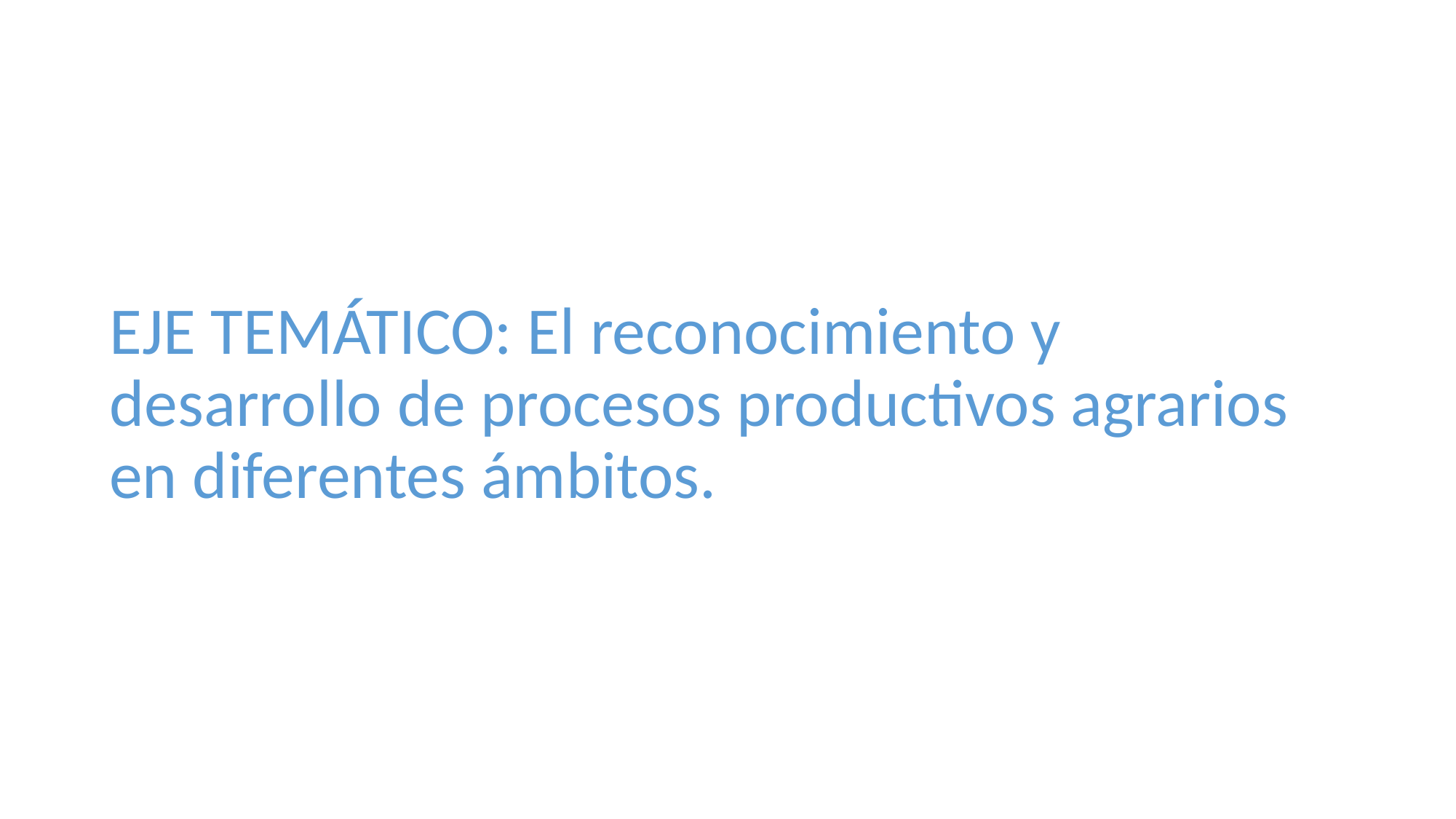

# EJE TEMÁTICO: El reconocimiento y desarrollo de procesos productivos agrarios en diferentes ámbitos.